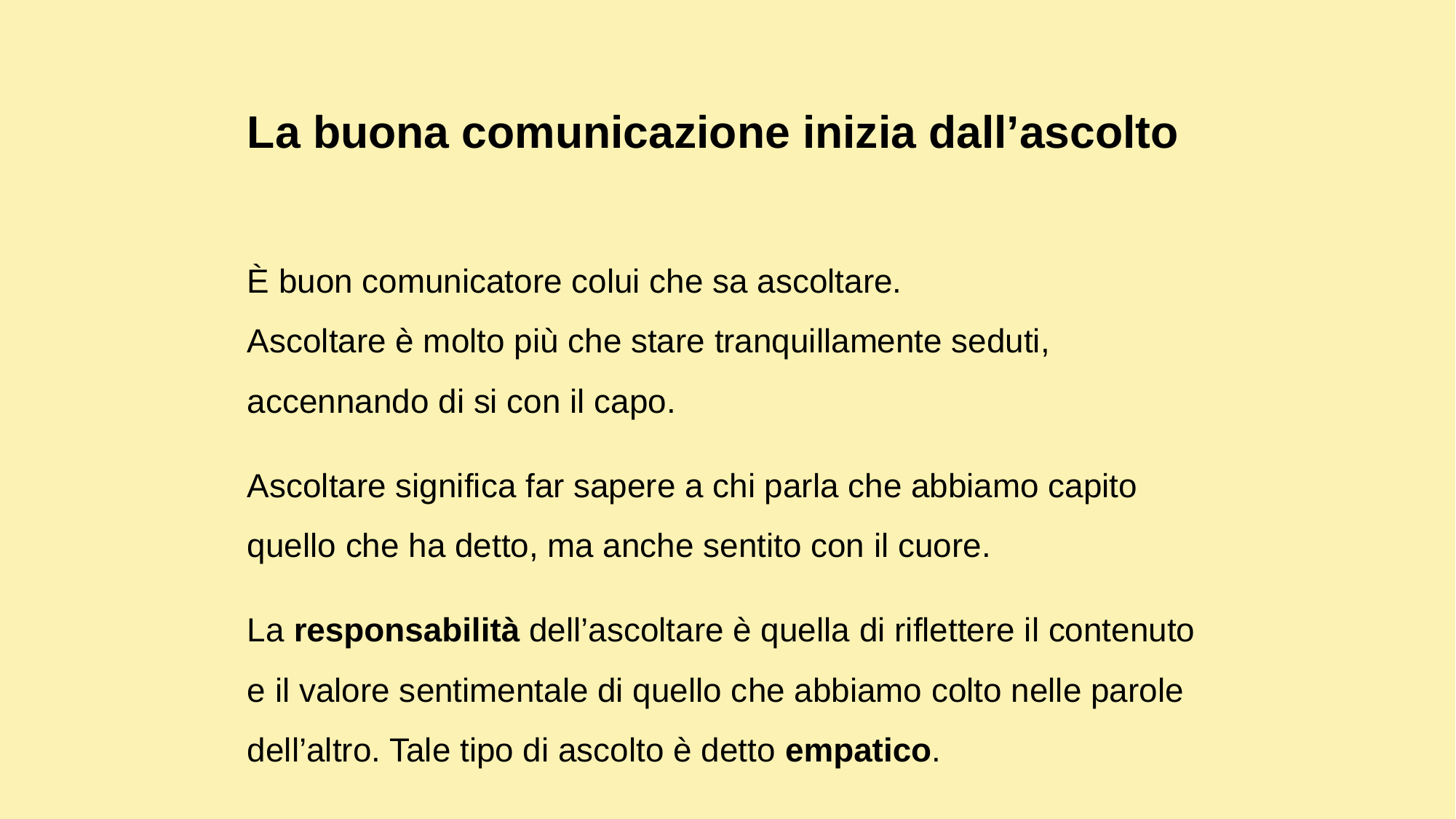

La buona comunicazione inizia dall’ascolto

È buon comunicatore colui che sa ascoltare.
Ascoltare è molto più che stare tranquillamente seduti, accennando di si con il capo.

Ascoltare significa far sapere a chi parla che abbiamo capito quello che ha detto, ma anche sentito con il cuore.

La responsabilità dell’ascoltare è quella di riflettere il contenuto e il valore sentimentale di quello che abbiamo colto nelle parole dell’altro. Tale tipo di ascolto è detto empatico.